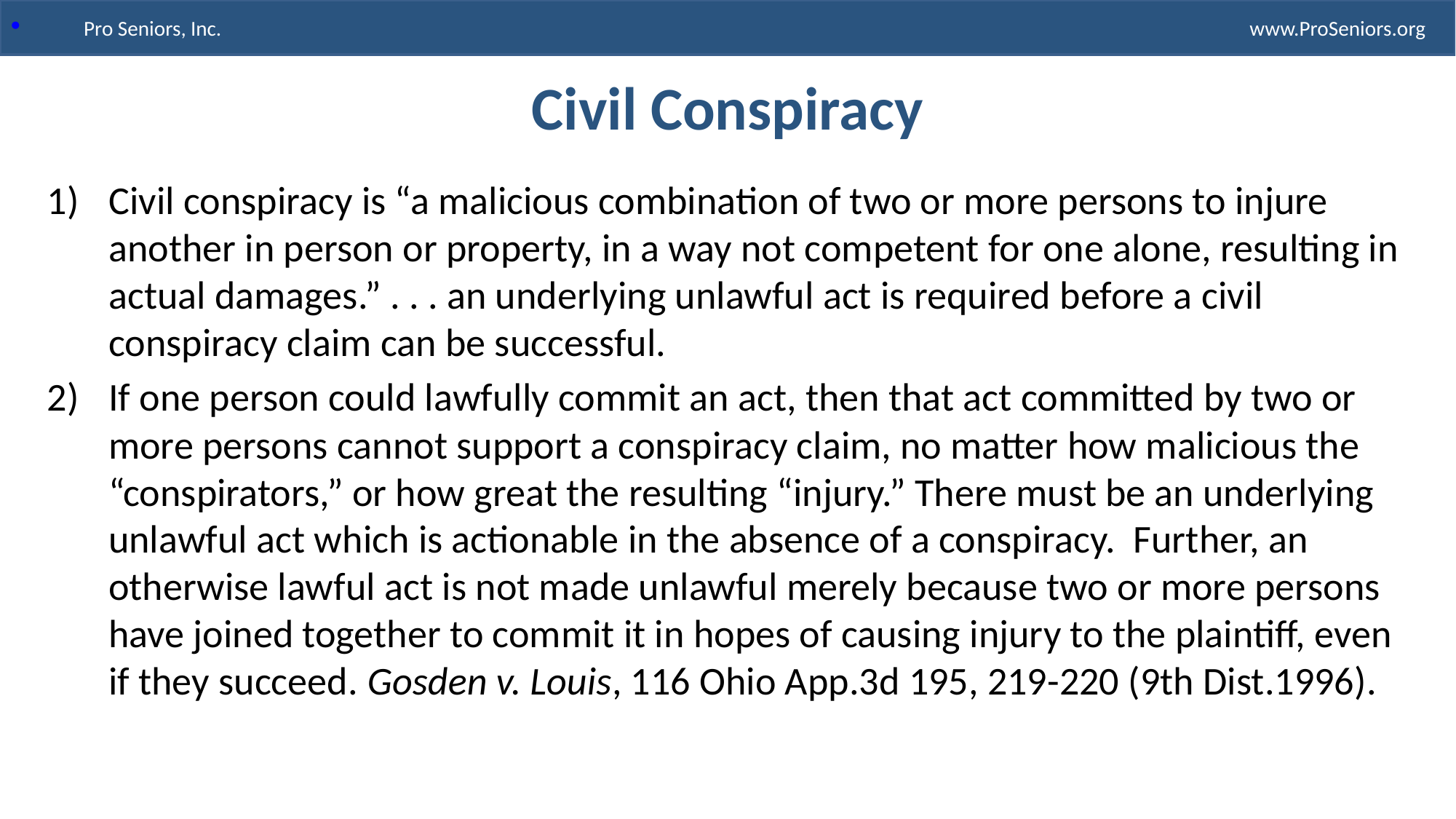

# Civil Conspiracy
Civil conspiracy is “a malicious combination of two or more persons to injure another in person or property, in a way not competent for one alone, resulting in actual damages.” . . . an underlying unlawful act is required before a civil conspiracy claim can be successful.
If one person could lawfully commit an act, then that act committed by two or more persons cannot support a conspiracy claim, no matter how malicious the “conspirators,” or how great the resulting “injury.” There must be an underlying unlawful act which is actionable in the absence of a conspiracy.  Further, an otherwise lawful act is not made unlawful merely because two or more persons have joined together to commit it in hopes of causing injury to the plaintiff, even if they succeed. Gosden v. Louis, 116 Ohio App.3d 195, 219-220 (9th Dist.1996).